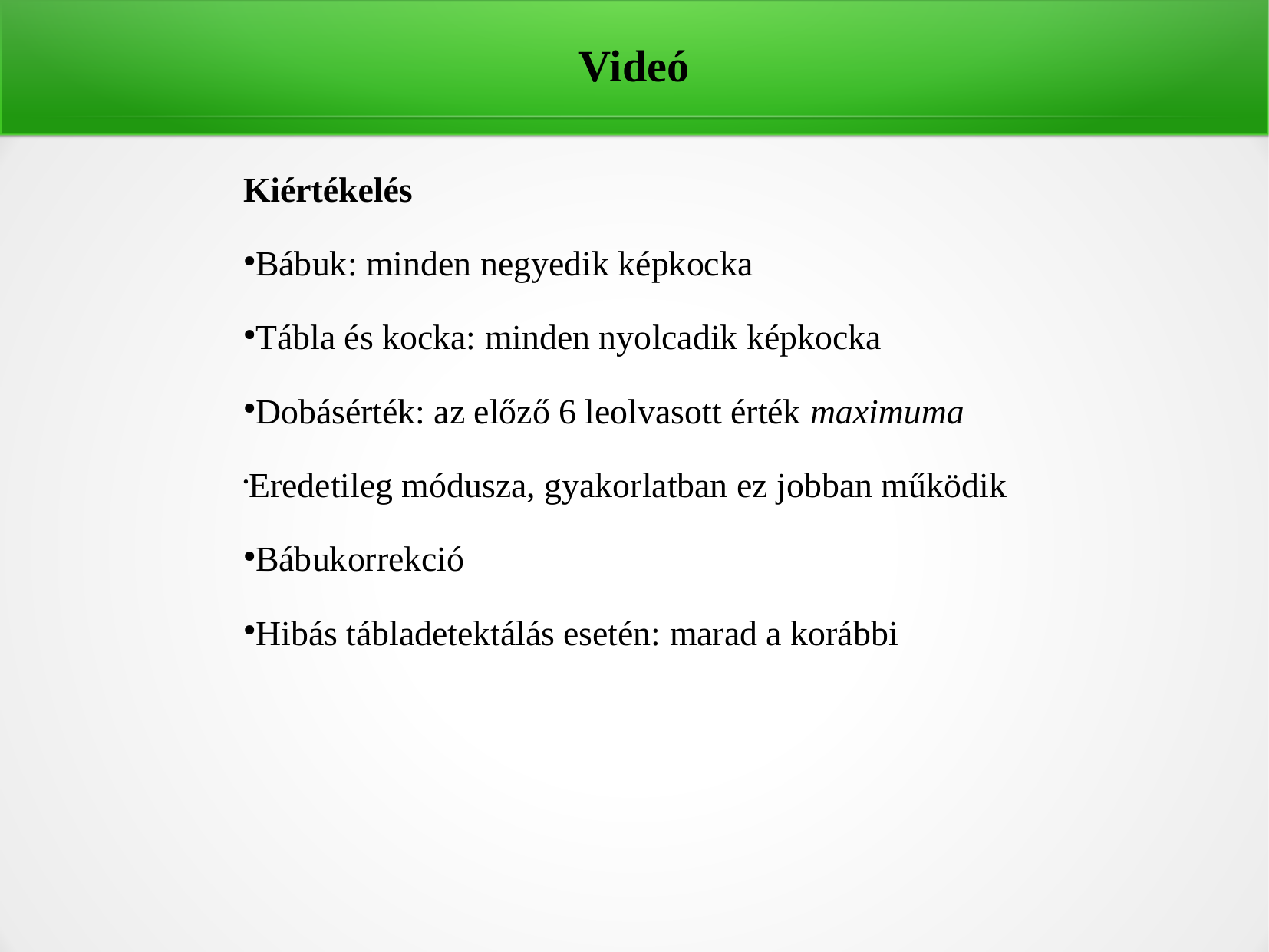

Videó
Kiértékelés
Bábuk: minden negyedik képkocka
Tábla és kocka: minden nyolcadik képkocka
Dobásérték: az előző 6 leolvasott érték maximuma
Eredetileg módusza, gyakorlatban ez jobban működik
Bábukorrekció
Hibás tábladetektálás esetén: marad a korábbi